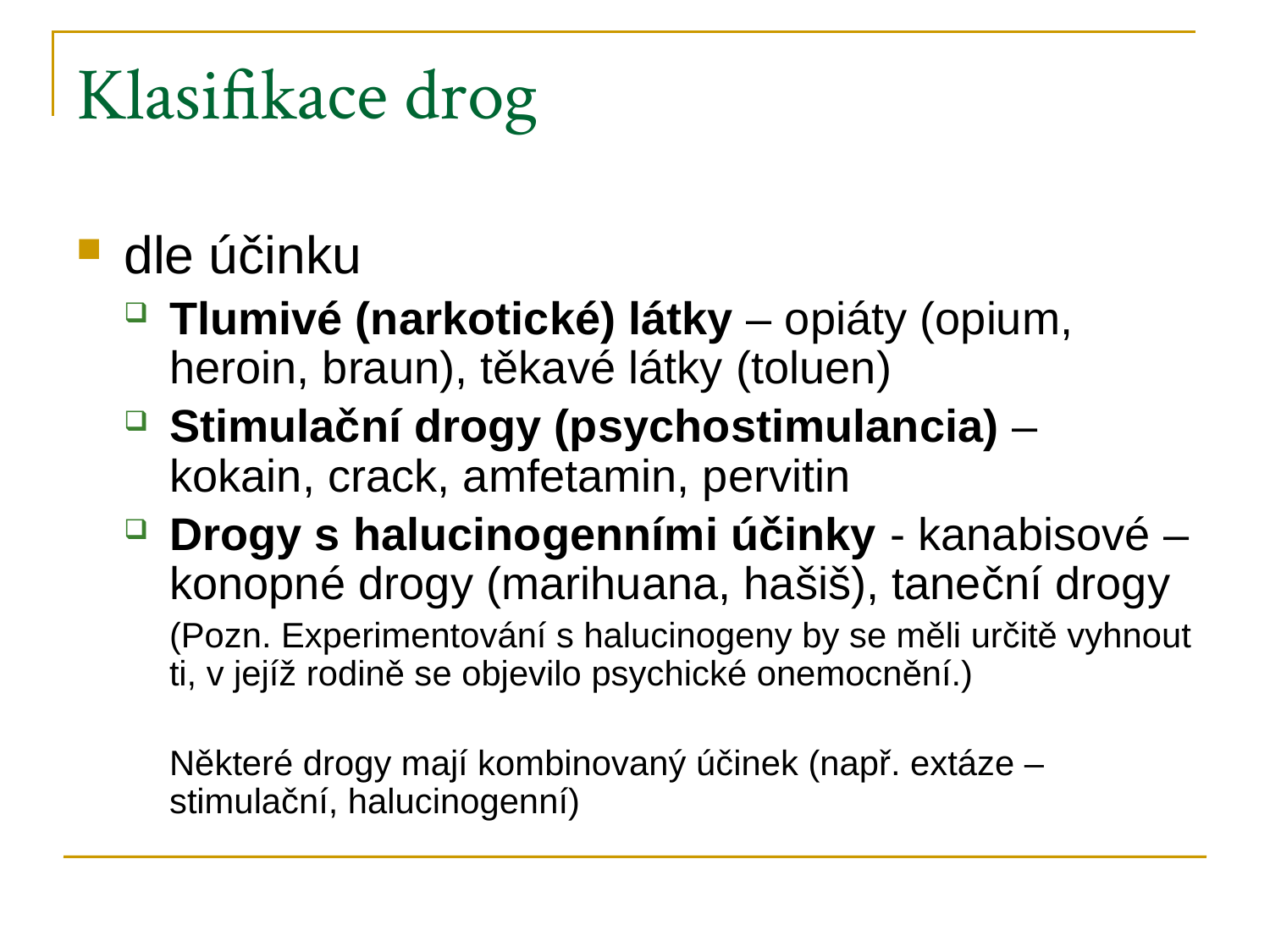

# Klasifikace drog
dle účinku
Tlumivé (narkotické) látky – opiáty (opium, heroin, braun), těkavé látky (toluen)
Stimulační drogy (psychostimulancia) – kokain, crack, amfetamin, pervitin
Drogy s halucinogenními účinky - kanabisové – konopné drogy (marihuana, hašiš), taneční drogy
	(Pozn. Experimentování s halucinogeny by se měli určitě vyhnout ti, v jejíž rodině se objevilo psychické onemocnění.)

	Některé drogy mají kombinovaný účinek (např. extáze – stimulační, halucinogenní)